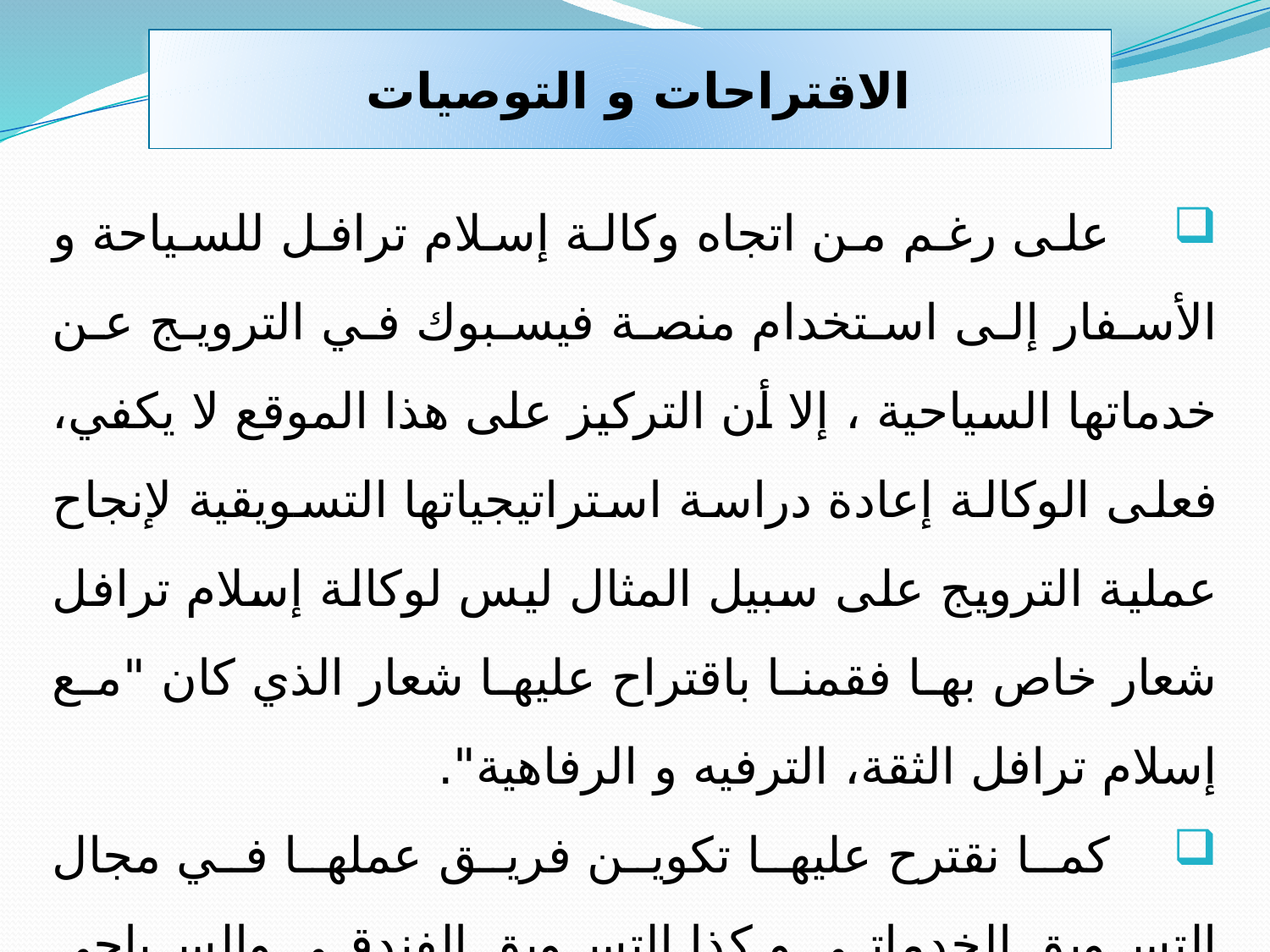

الاقتراحات و التوصيات
    على رغم من اتجاه وكالة إسلام ترافل للسياحة و الأسفار إلى استخدام منصة فيسبوك في الترويج عن خدماتها السياحية ، إلا أن التركيز على هذا الموقع لا يكفي، فعلى الوكالة إعادة دراسة استراتيجياتها التسويقية لإنجاح عملية الترويج على سبيل المثال ليس لوكالة إسلام ترافل شعار خاص بها فقمنا باقتراح عليها شعار الذي كان "مع إسلام ترافل الثقة، الترفيه و الرفاهية".
    كما نقترح عليها تكوين فريق عملها في مجال التسويق الخدماتي و كذا التسويق الفندقي والسياحي للاحترافية.